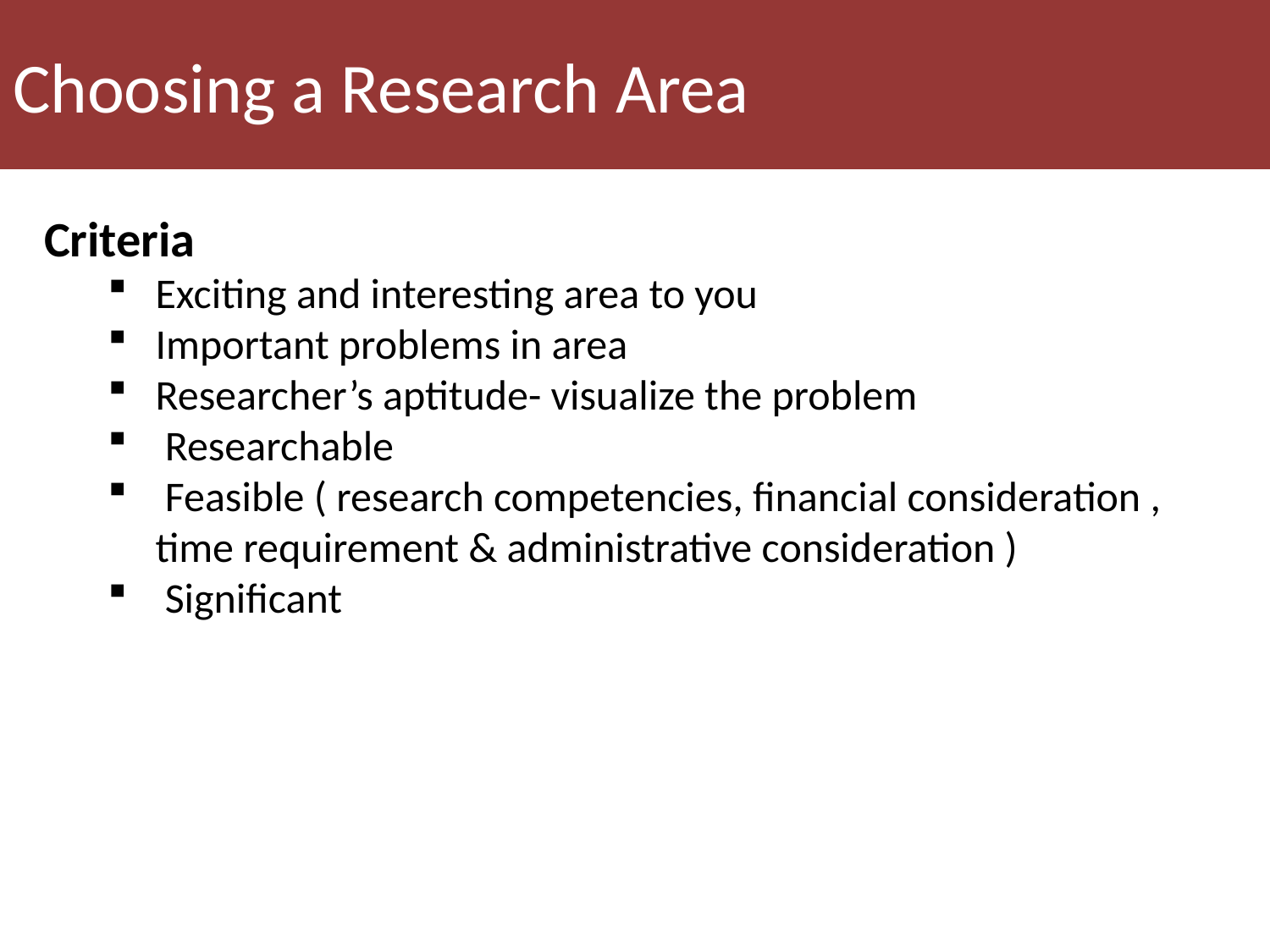

# Choosing a Research Area
Criteria
Exciting and interesting area to you
Important problems in area
Researcher’s aptitude- visualize the problem
 Researchable
 Feasible ( research competencies, financial consideration , time requirement & administrative consideration )
 Significant